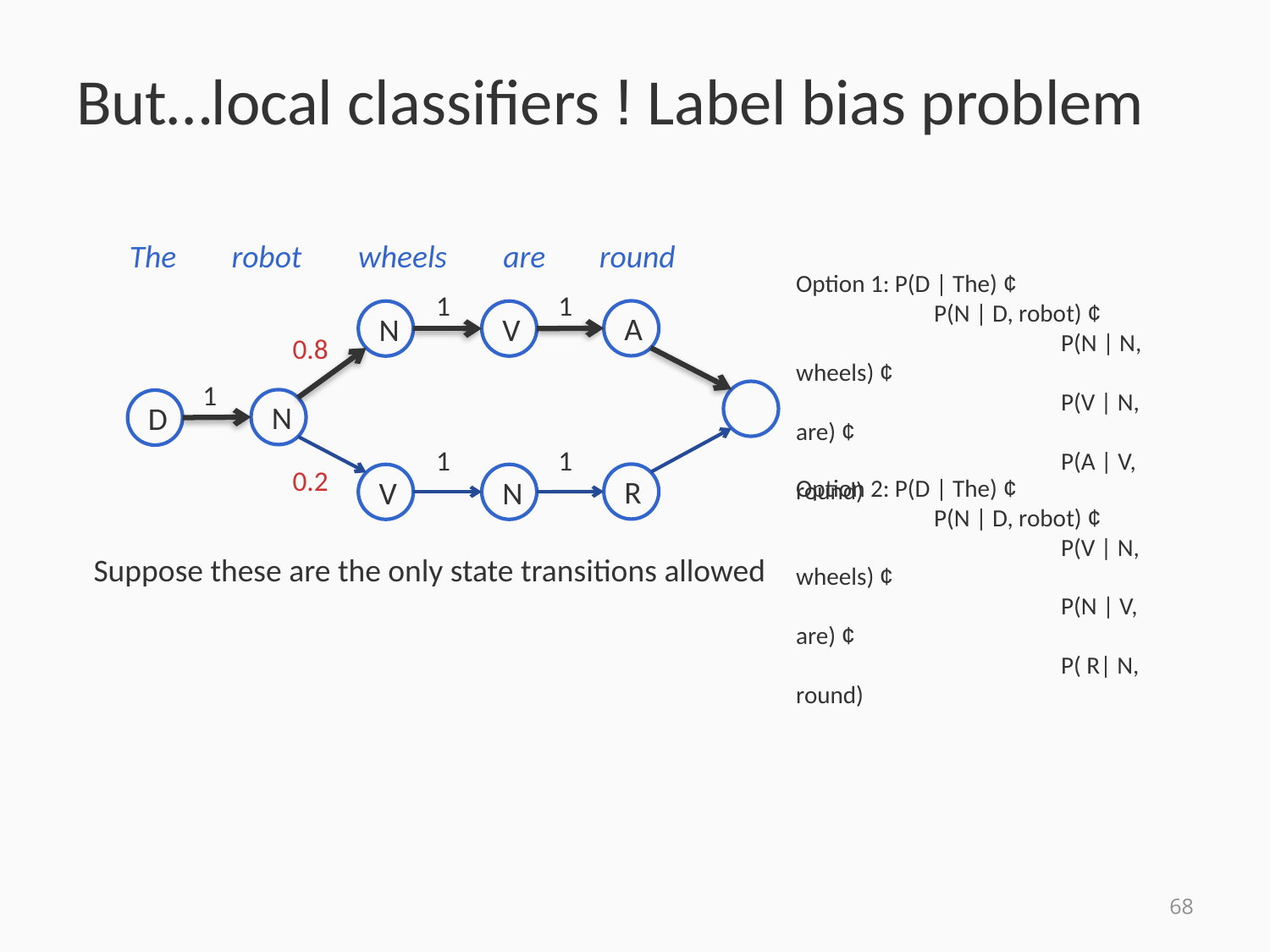

# But…local classifiers ! Label bias problem
The
robot
wheels
are
round
Option 1: P(D | The) ¢
              	  P(N | D, robot) ¢
		  P(N | N, wheels) ¢
 		  P(V | N, are) ¢
 		  P(A | V, round)
1
1
A
N
V
0.8
1
N
D
1
1
0.2
R
V
N

Option 2: P(D | The) ¢
                   	  P(N | D, robot) ¢
		  P(V | N, wheels) ¢
 		  P(N | V, are) ¢
 		  P( R| N, round)
Suppose these are the only state transitions allowed
68